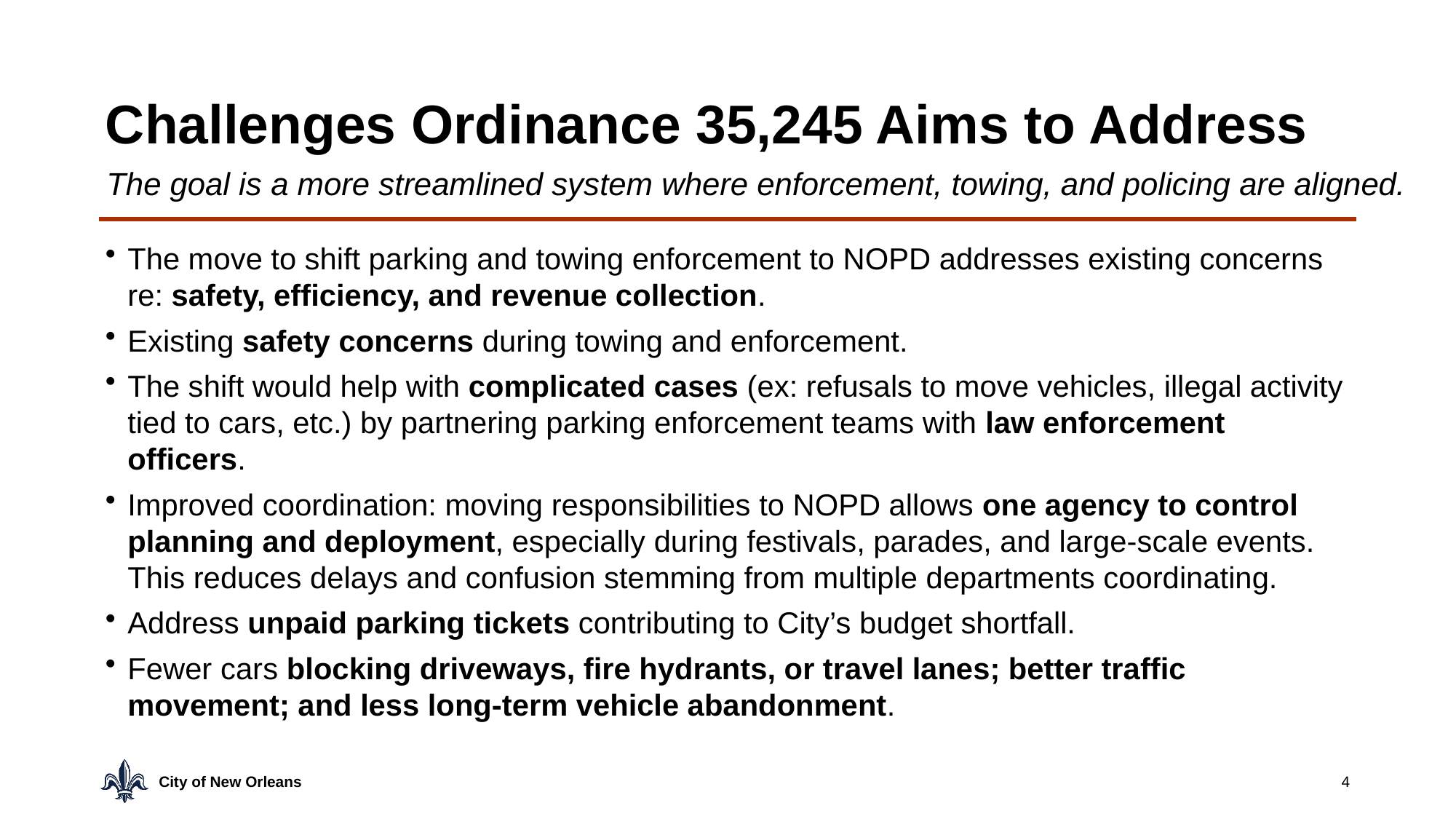

# Challenges Ordinance 35,245 Aims to Address
The goal is a more streamlined system where enforcement, towing, and policing are aligned.
The move to shift parking and towing enforcement to NOPD addresses existing concerns re: safety, efficiency, and revenue collection.
Existing safety concerns during towing and enforcement.
The shift would help with complicated cases (ex: refusals to move vehicles, illegal activity tied to cars, etc.) by partnering parking enforcement teams with law enforcement officers.
Improved coordination: moving responsibilities to NOPD allows one agency to control planning and deployment, especially during festivals, parades, and large-scale events. This reduces delays and confusion stemming from multiple departments coordinating.
Address unpaid parking tickets contributing to City’s budget shortfall.
Fewer cars blocking driveways, fire hydrants, or travel lanes; better traffic movement; and less long-term vehicle abandonment.
4